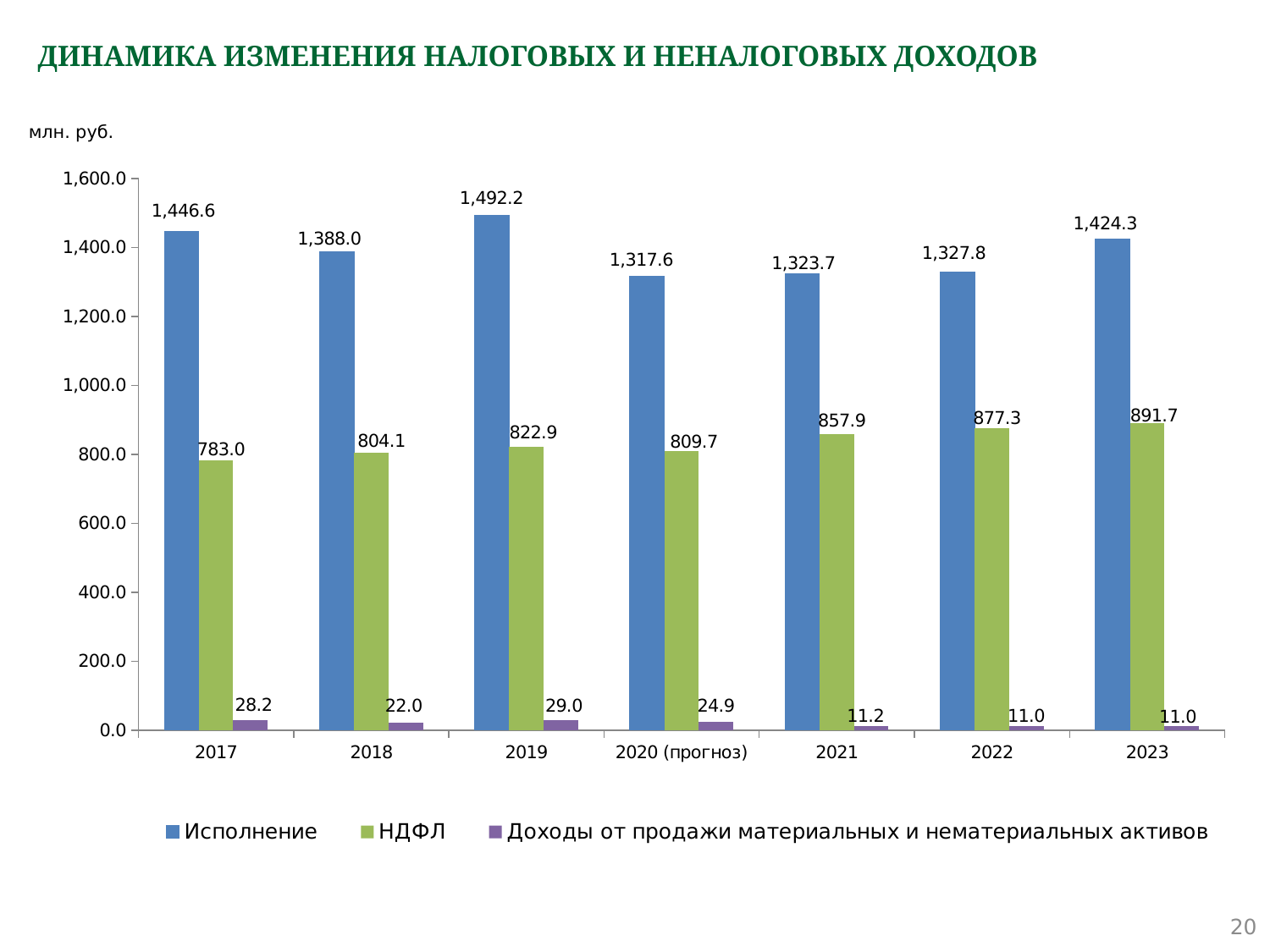

# ДИНАМИКА ИЗМЕНЕНИЯ НАЛОГОВЫХ И НЕНАЛОГОВЫХ ДОХОДОВ
млн. руб.

### Chart

| Category | Исполнение | НДФЛ | Доходы от продажи материальных и нематериальных активов |
|---|---|---|---|
| 2017 | 1446.6 | 783.0 | 28.2 |
| 2018 | 1388.0 | 804.1 | 22.0 |
| 2019 | 1492.2 | 822.9 | 29.0 |
| 2020 (прогноз) | 1317.6 | 809.7 | 24.9 |
| 2021 | 1323.7 | 857.9 | 11.2 |
| 2022 | 1327.8 | 877.3 | 11.0 |
| 2023 | 1424.3 | 891.7 | 11.0 |
20